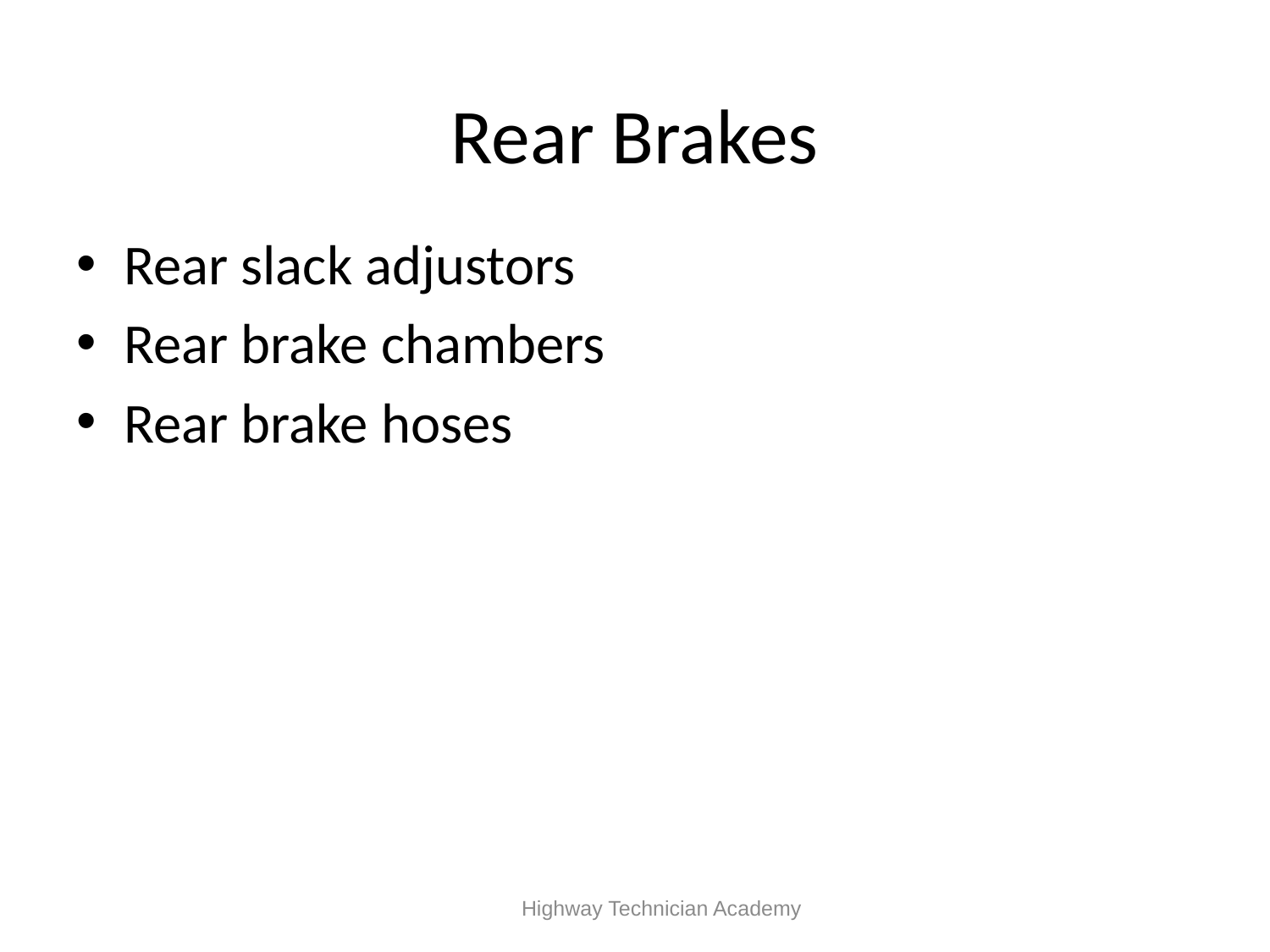

# Rear Brakes
Rear slack adjustors
Rear brake chambers
Rear brake hoses

           Highway Technician Academy